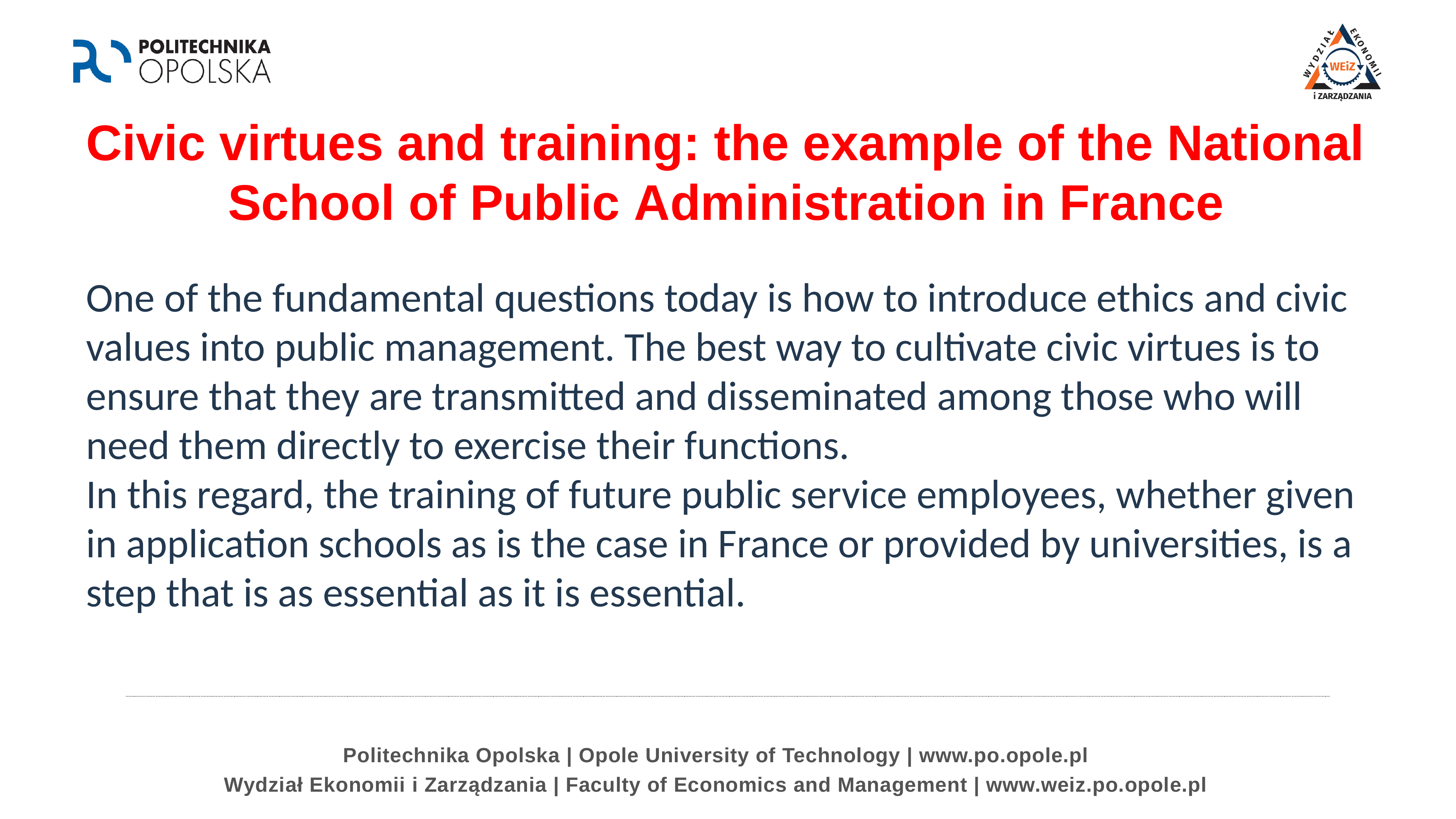

# Civic virtues and training: the example of the National School of Public Administration in France
One of the fundamental questions today is how to introduce ethics and civic values into public management. The best way to cultivate civic virtues is to ensure that they are transmitted and disseminated among those who will need them directly to exercise their functions.
In this regard, the training of future public service employees, whether given in application schools as is the case in France or provided by universities, is a step that is as essential as it is essential.